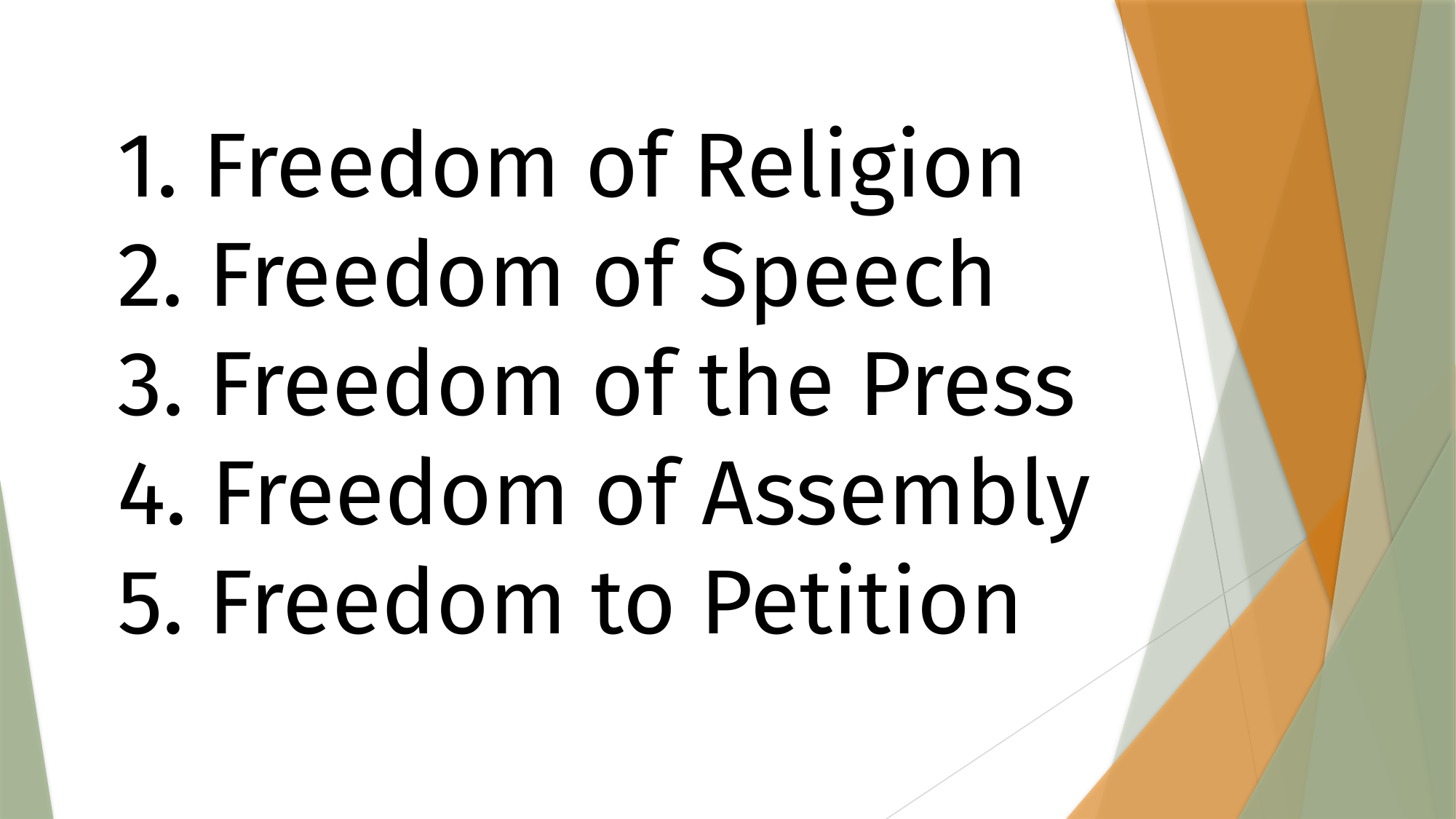

# 1. Freedom of Religion 2. Freedom of Speech 3. Freedom of the Press 4. Freedom of Assembly 5. Freedom to Petition